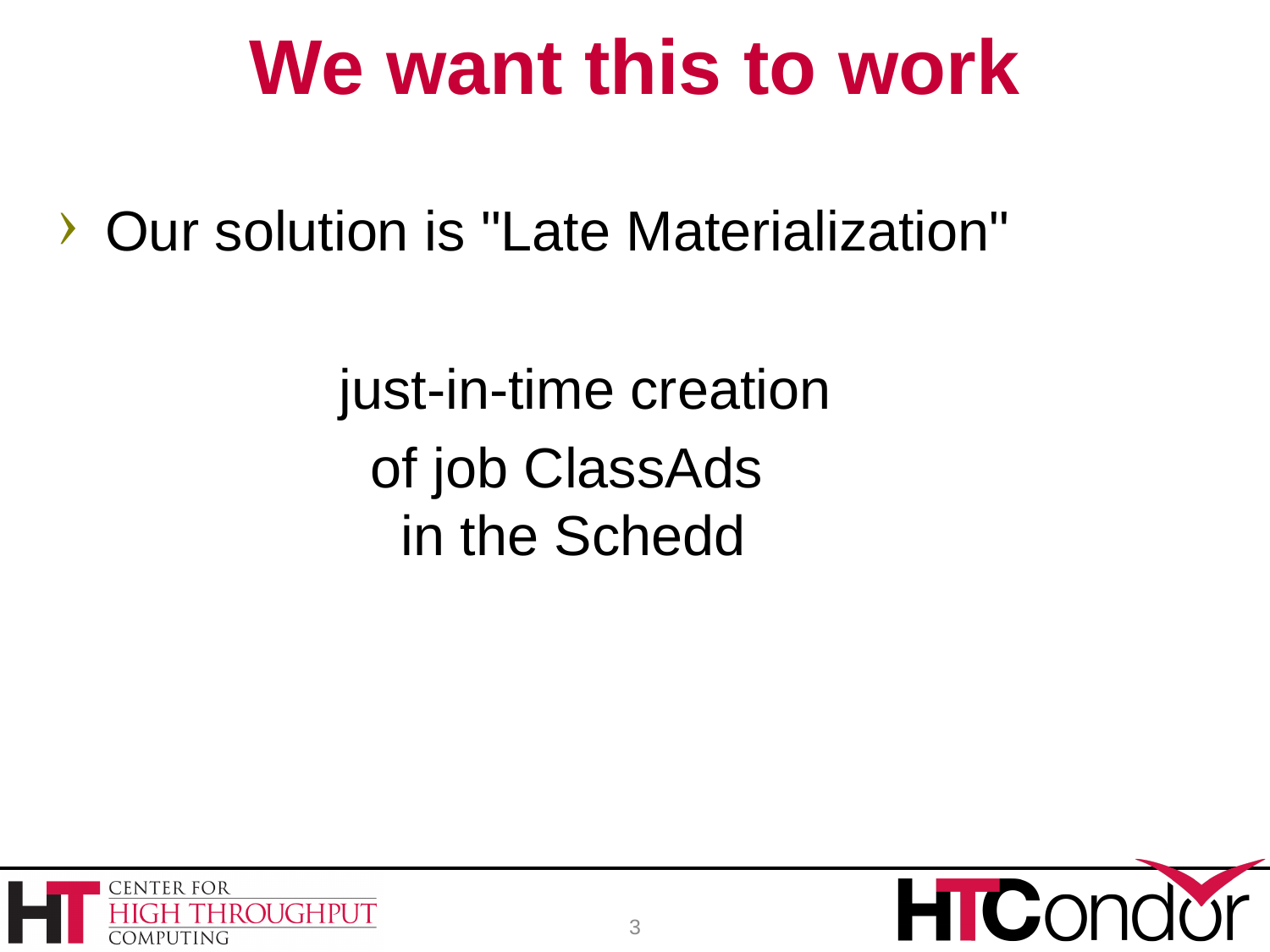

# We want this to work
Our solution is "Late Materialization"

                  just-in-time creation
                    of job ClassAds
                      in the Schedd
3